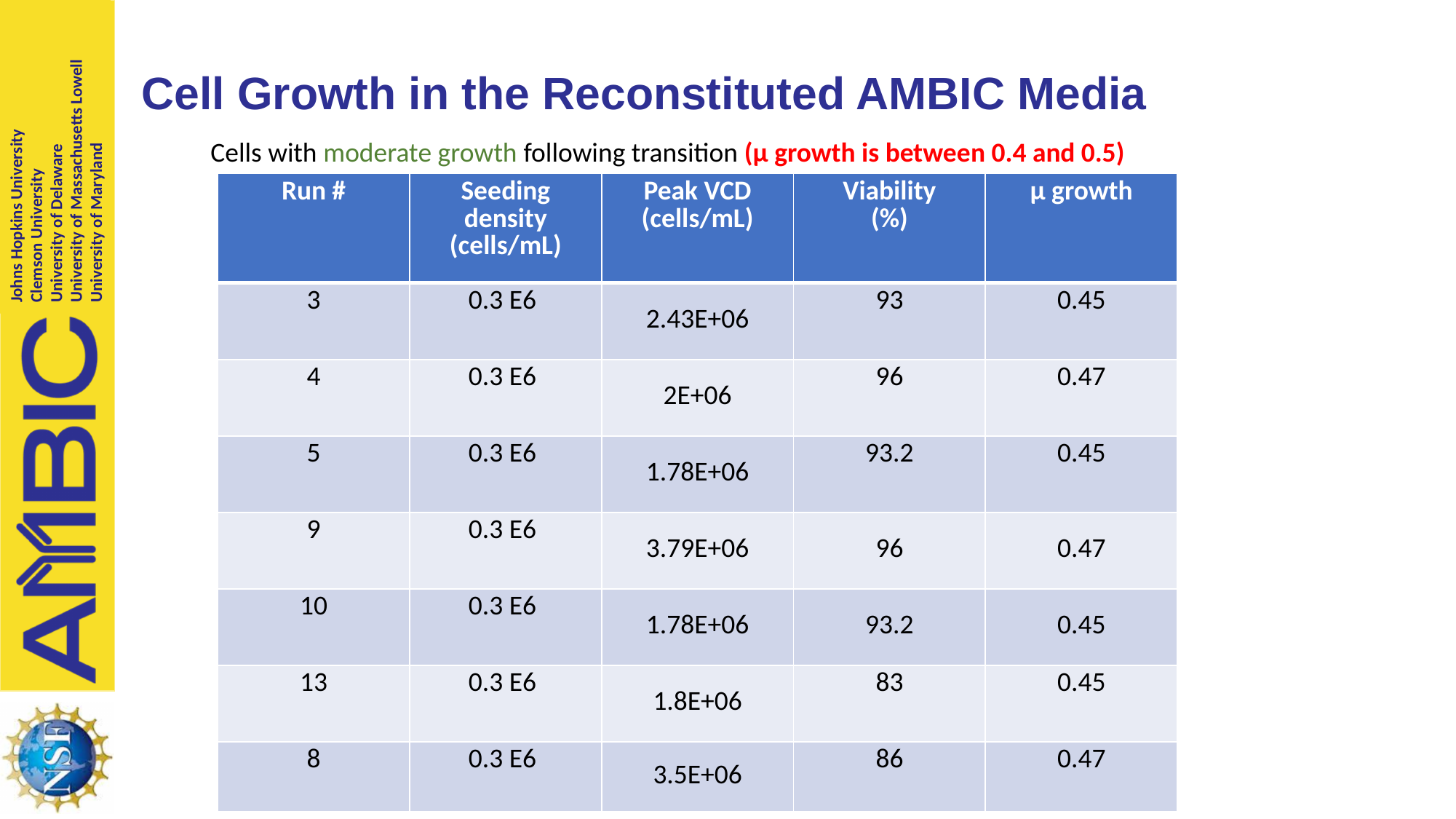

# Cell Growth in the Reconstituted AMBIC Media
Cells with moderate growth following transition (μ growth is between 0.4 and 0.5)
| Run # | Seeding density (cells/mL) | Peak VCD (cells/mL) | Viability (%) | μ growth |
| --- | --- | --- | --- | --- |
| 3 | 0.3 E6 | 2.43E+06 | 93 | 0.45 |
| 4 | 0.3 E6 | 2E+06 | 96 | 0.47 |
| 5 | 0.3 E6 | 1.78E+06 | 93.2 | 0.45 |
| 9 | 0.3 E6 | 3.79E+06 | 96 | 0.47 |
| 10 | 0.3 E6 | 1.78E+06 | 93.2 | 0.45 |
| 13 | 0.3 E6 | 1.8E+06 | 83 | 0.45 |
| 8 | 0.3 E6 | 3.5E+06 | 86 | 0.47 |